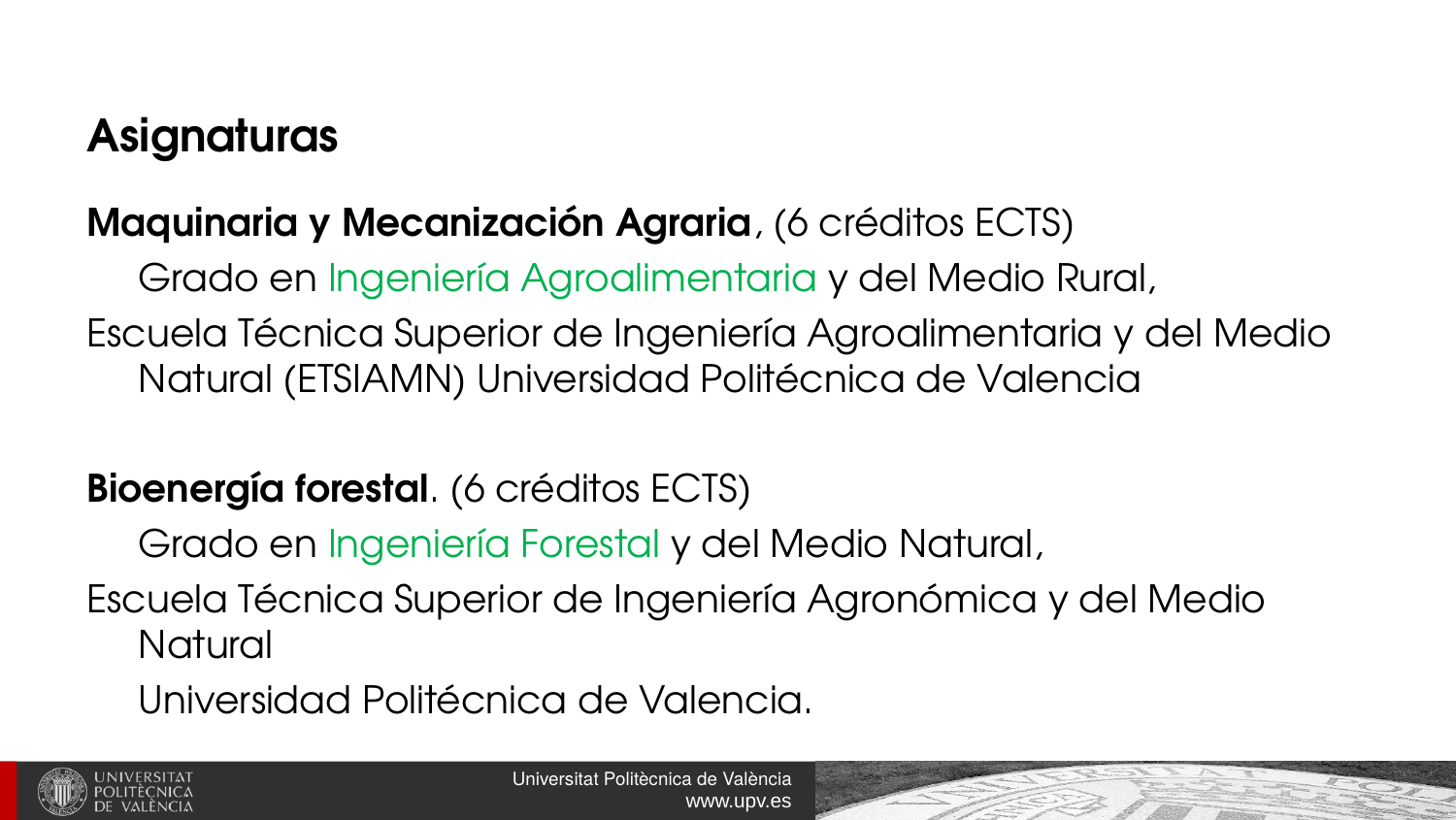

# Asignaturas
Maquinaria y Mecanización Agraria, (6 créditos ECTS)
	Grado en Ingeniería Agroalimentaria y del Medio Rural,
Escuela Técnica Superior de Ingeniería Agroalimentaria y del Medio Natural (ETSIAMN) Universidad Politécnica de Valencia

Bioenergía forestal. (6 créditos ECTS)
	Grado en Ingeniería Forestal y del Medio Natural,
Escuela Técnica Superior de Ingeniería Agronómica y del Medio Natural
	Universidad Politécnica de Valencia.